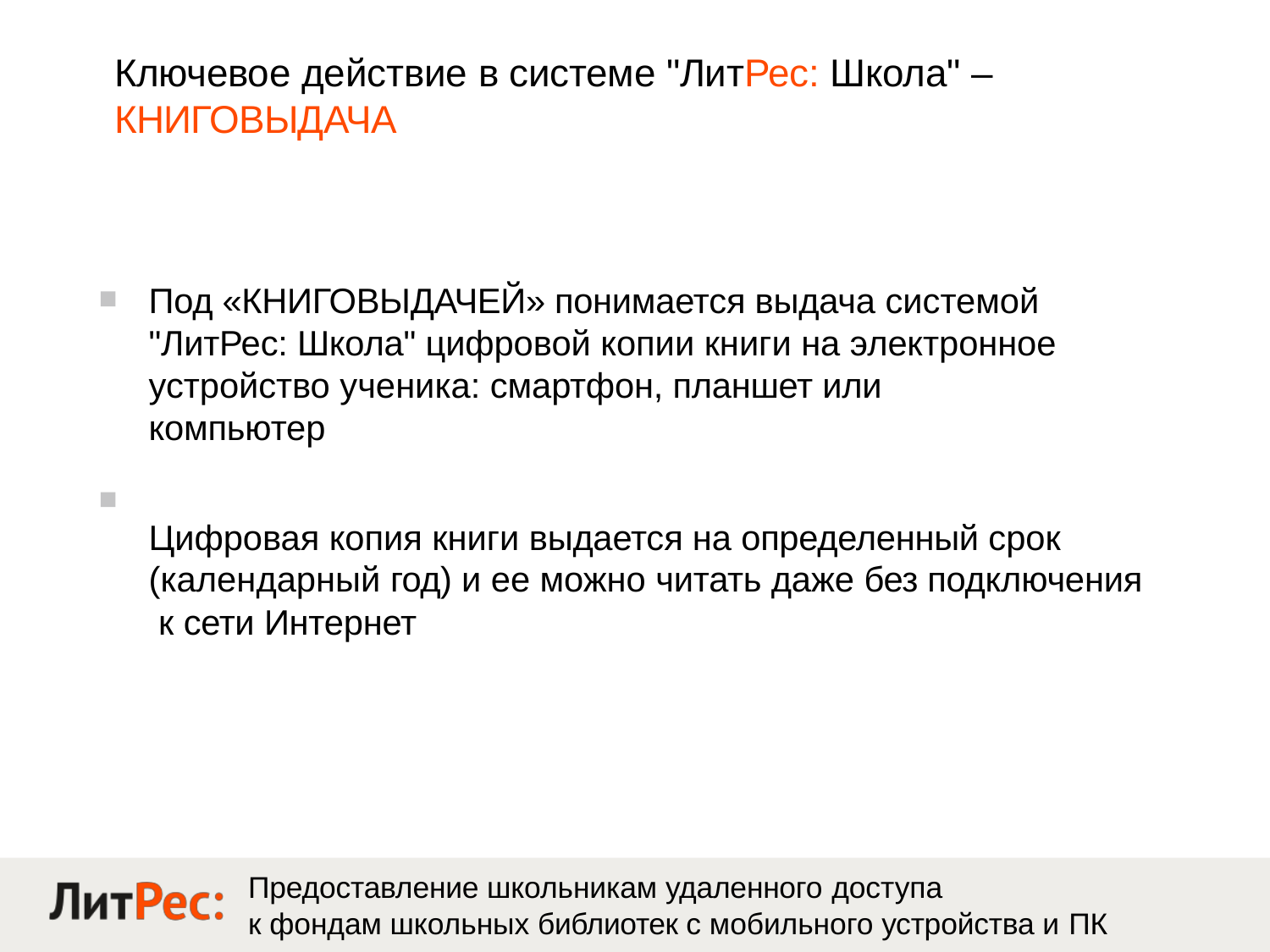

# Ключевое действие в системе "ЛитРес: Школа" –  КНИГОВЫДАЧА
Под «КНИГОВЫДАЧЕЙ» понимается выдача системой  "ЛитРес: Школа" цифровой копии книги на электронное
устройство ученика: смартфон, планшет или компьютер

Цифровая копия книги выдается на определенный срок  (календарный год) и ее можно читать даже без подключения  к сети Интернет

Предоставление школьникам удаленного доступа
к фондам школьных библиотек с мобильного устройства и ПК